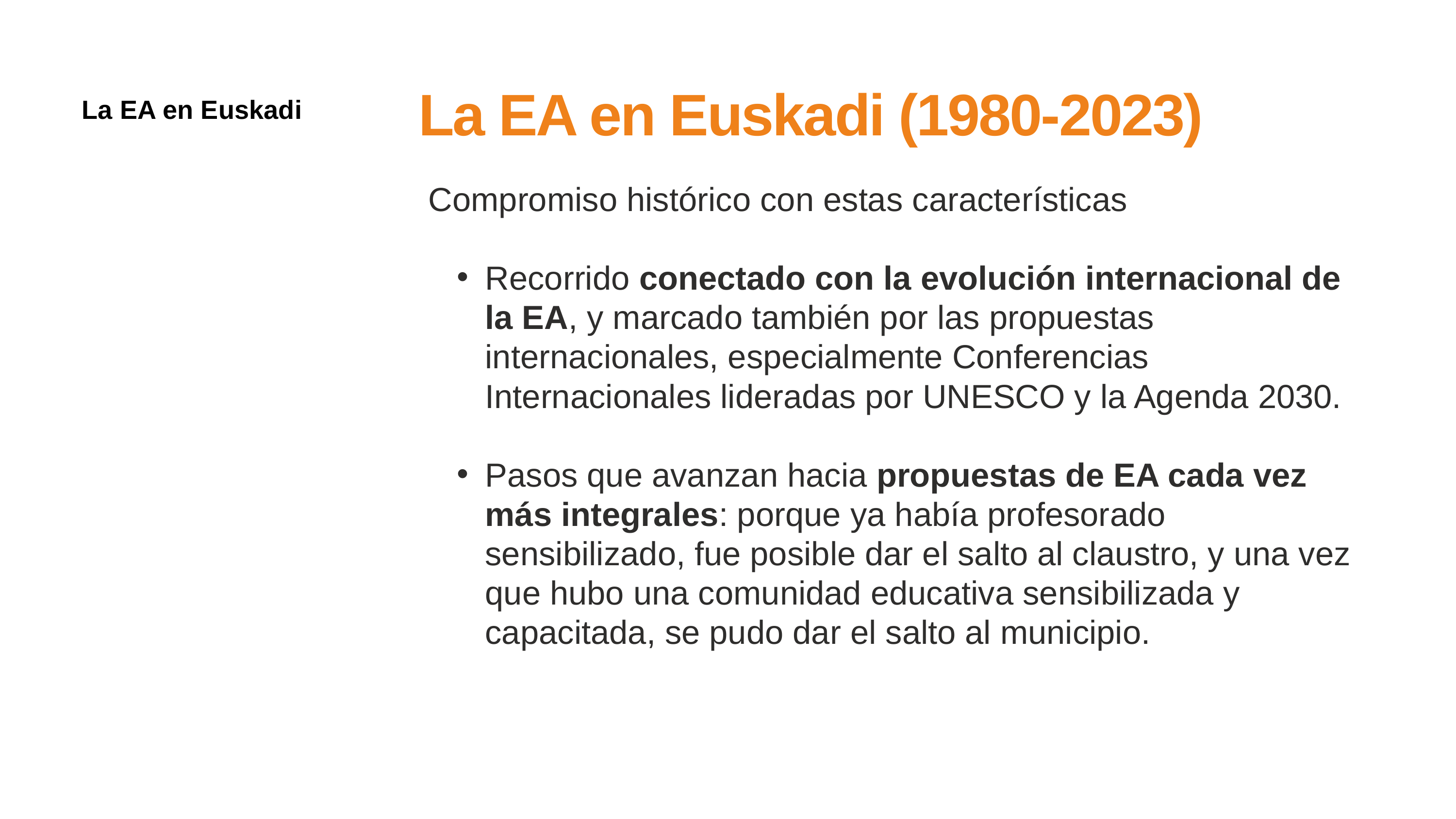

La EA en Euskadi (1980-2023)
La EA en Euskadi
Compromiso histórico con estas características

Recorrido conectado con la evolución internacional de la EA, y marcado también por las propuestas internacionales, especialmente Conferencias Internacionales lideradas por UNESCO y la Agenda 2030.

Pasos que avanzan hacia propuestas de EA cada vez más integrales: porque ya había profesorado sensibilizado, fue posible dar el salto al claustro, y una vez que hubo una comunidad educativa sensibilizada y capacitada, se pudo dar el salto al municipio.